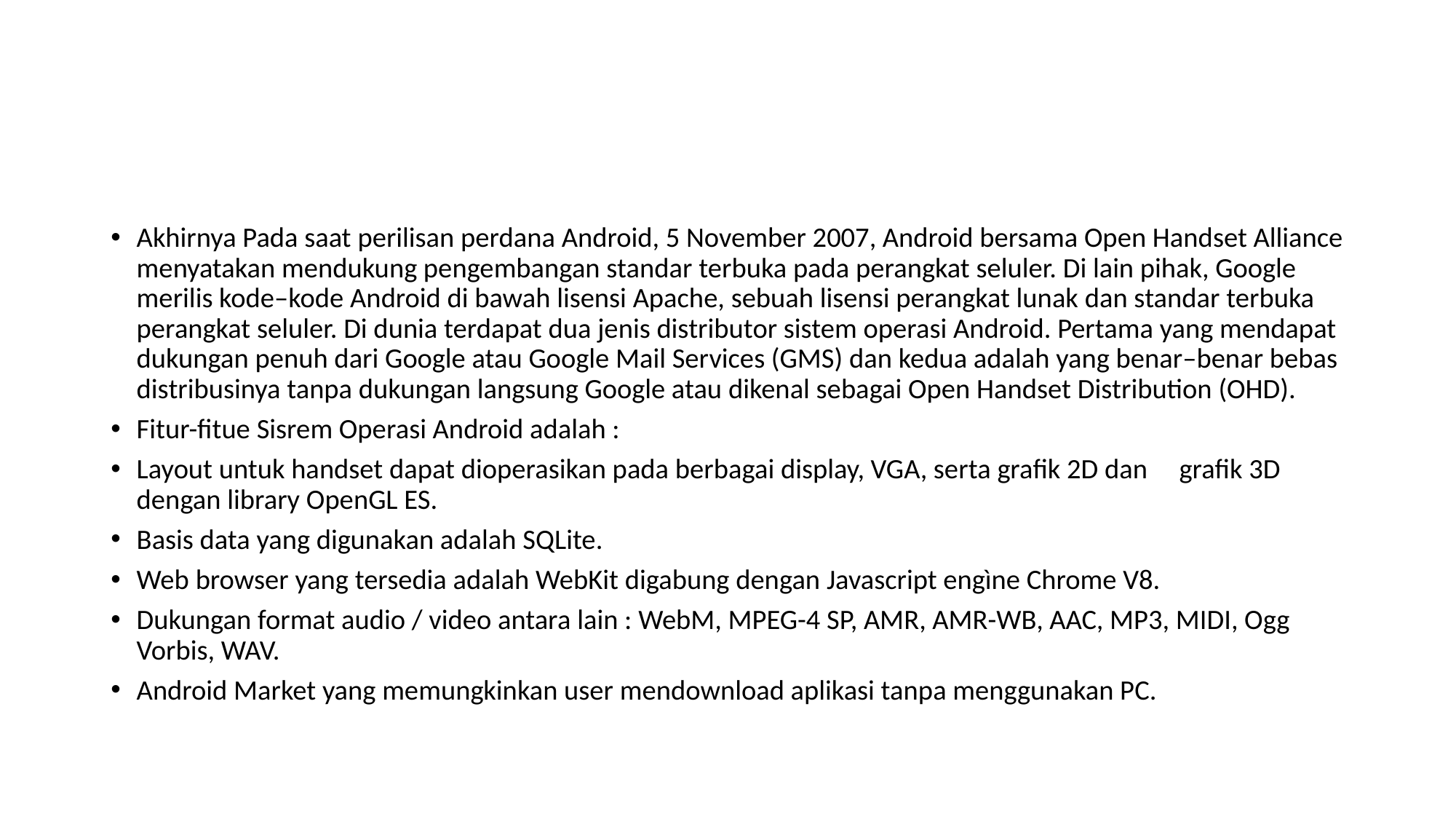

#
Akhirnya Pada saat perilisan perdana Android, 5 November 2007, Android bersama Open Handset Alliance menyatakan mendukung pengembangan standar terbuka pada perangkat seluler. Di lain pihak, Google merilis kode–kode Android di bawah lisensi Apache, sebuah lisensi perangkat lunak dan standar terbuka perangkat seluler. Di dunia terdapat dua jenis distributor sistem operasi Android. Pertama yang mendapat dukungan penuh dari Google atau Google Mail Services (GMS) dan kedua adalah yang benar–benar bebas distribusinya tanpa dukungan langsung Google atau dikenal sebagai Open Handset Distribution (OHD).
Fitur-fitue Sisrem Operasi Android adalah :
Layout untuk handset dapat dioperasikan pada berbagai display, VGA, serta grafik 2D dan     grafik 3D dengan library OpenGL ES.
Basis data yang digunakan adalah SQLite.
Web browser yang tersedia adalah WebKit digabung dengan Javascript engìne Chrome V8.
Dukungan format audio / video antara lain : WebM, MPEG-4 SP, AMR, AMR-WB, AAC, MP3, MIDI, Ogg Vorbis, WAV.
Android Market yang memungkinkan user mendownload aplikasi tanpa menggunakan PC.